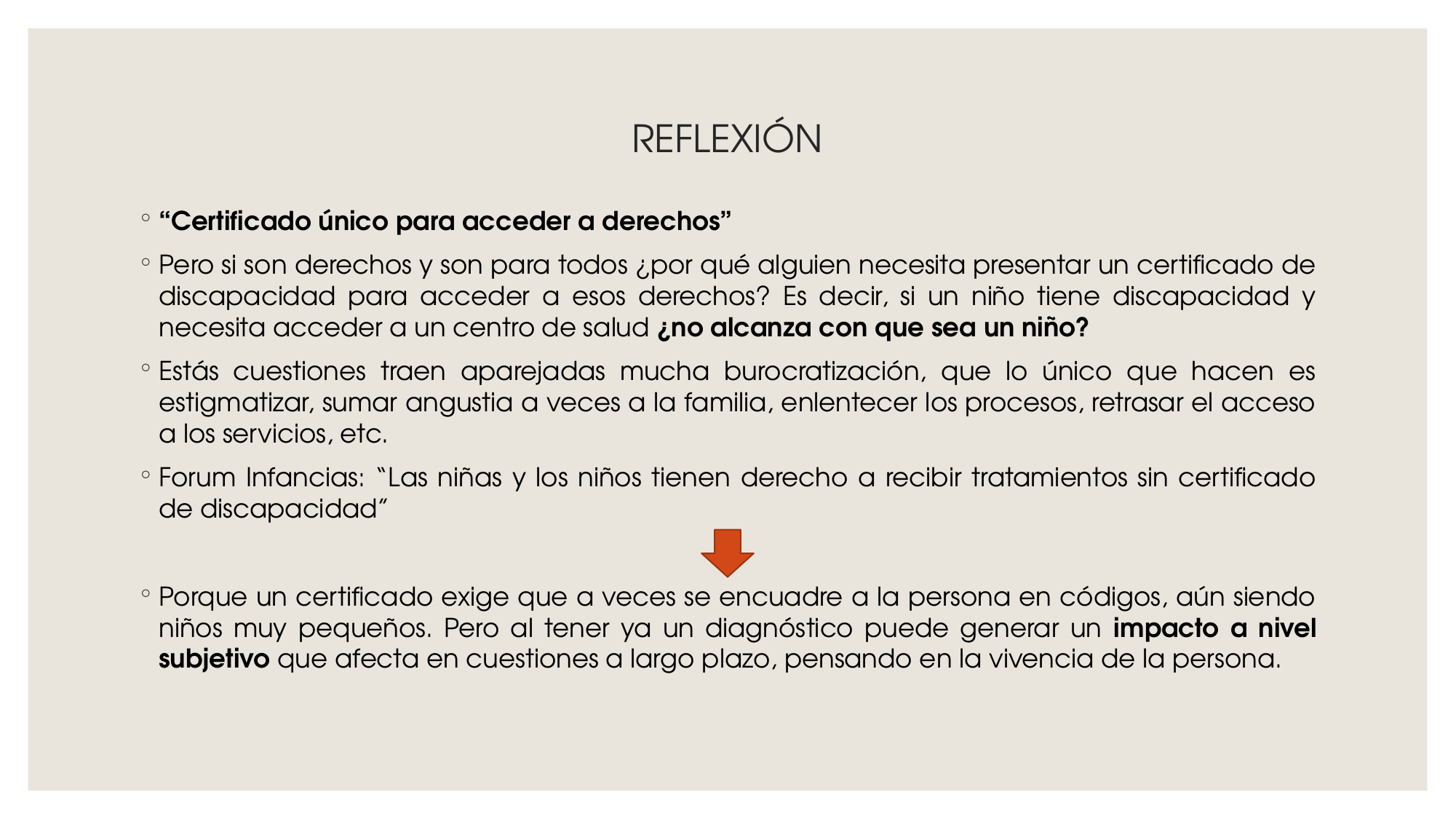

# REFLEXIÓN
“Certificado único para acceder a derechos”
Pero si son derechos y son para todos ¿por qué alguien necesita presentar un certificado de discapacidad para acceder a esos derechos? Es decir, si un niño tiene discapacidad y necesita acceder a un centro de salud ¿no alcanza con que sea un niño?
Estás cuestiones traen aparejadas mucha burocratización, que lo único que hacen es estigmatizar, sumar angustia a veces a la familia, enlentecer los procesos, retrasar el acceso a los servicios, etc.
Forum Infancias: “Las niñas y los niños tienen derecho a recibir tratamientos sin certificado de discapacidad”

Porque un certificado exige que a veces se encuadre a la persona en códigos, aún siendo niños muy pequeños. Pero al tener ya un diagnóstico puede generar un impacto a nivel subjetivo que afecta en cuestiones a largo plazo, pensando en la vivencia de la persona.